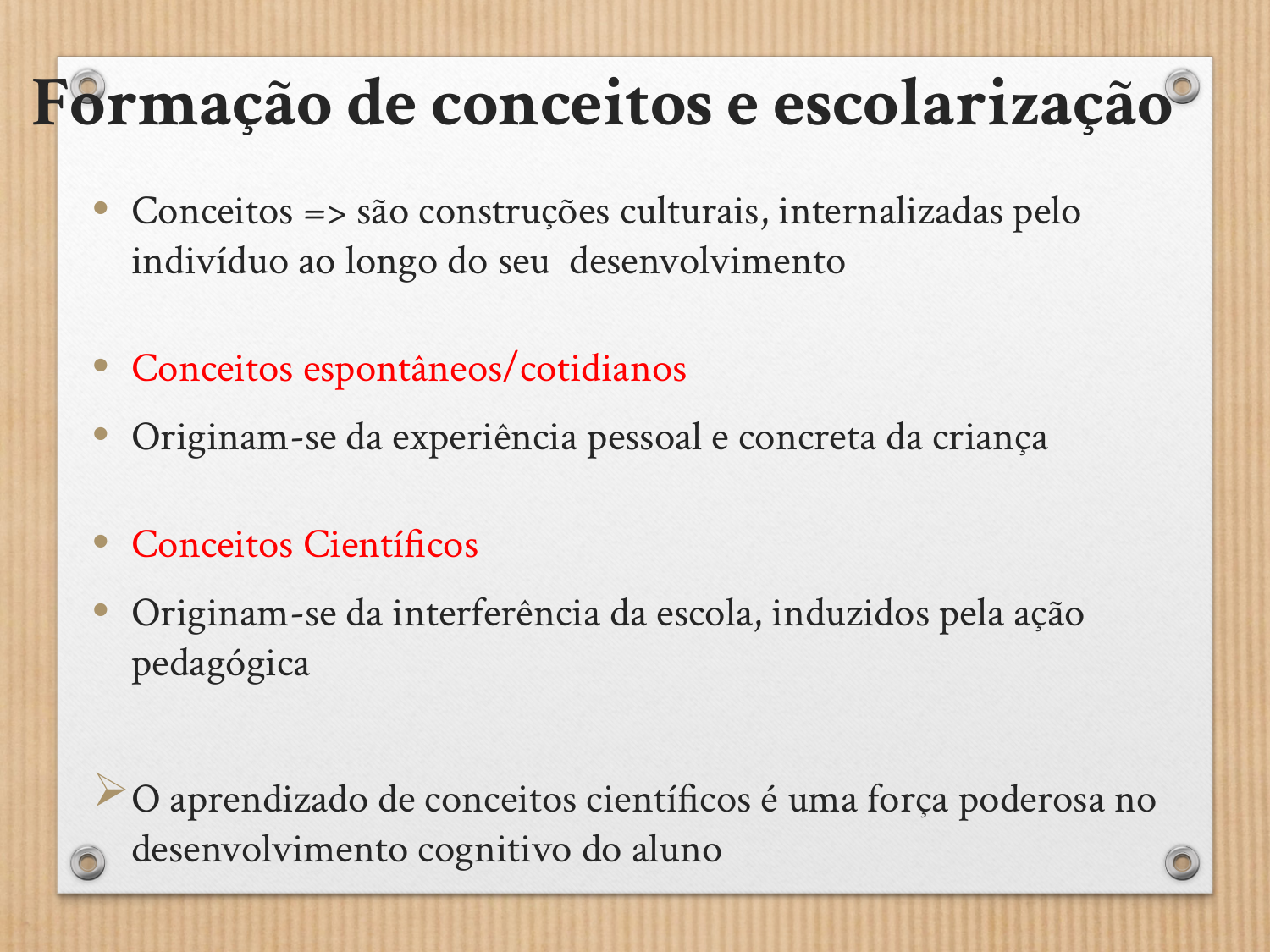

Formação de conceitos e escolarização
Conceitos => são construções culturais, internalizadas pelo indivíduo ao longo do seu  desenvolvimento

Conceitos espontâneos/cotidianos
Originam-se da experiência pessoal e concreta da criança

Conceitos Científicos
Originam-se da interferência da escola, induzidos pela ação pedagógica

O aprendizado de conceitos científicos é uma força poderosa no desenvolvimento cognitivo do aluno